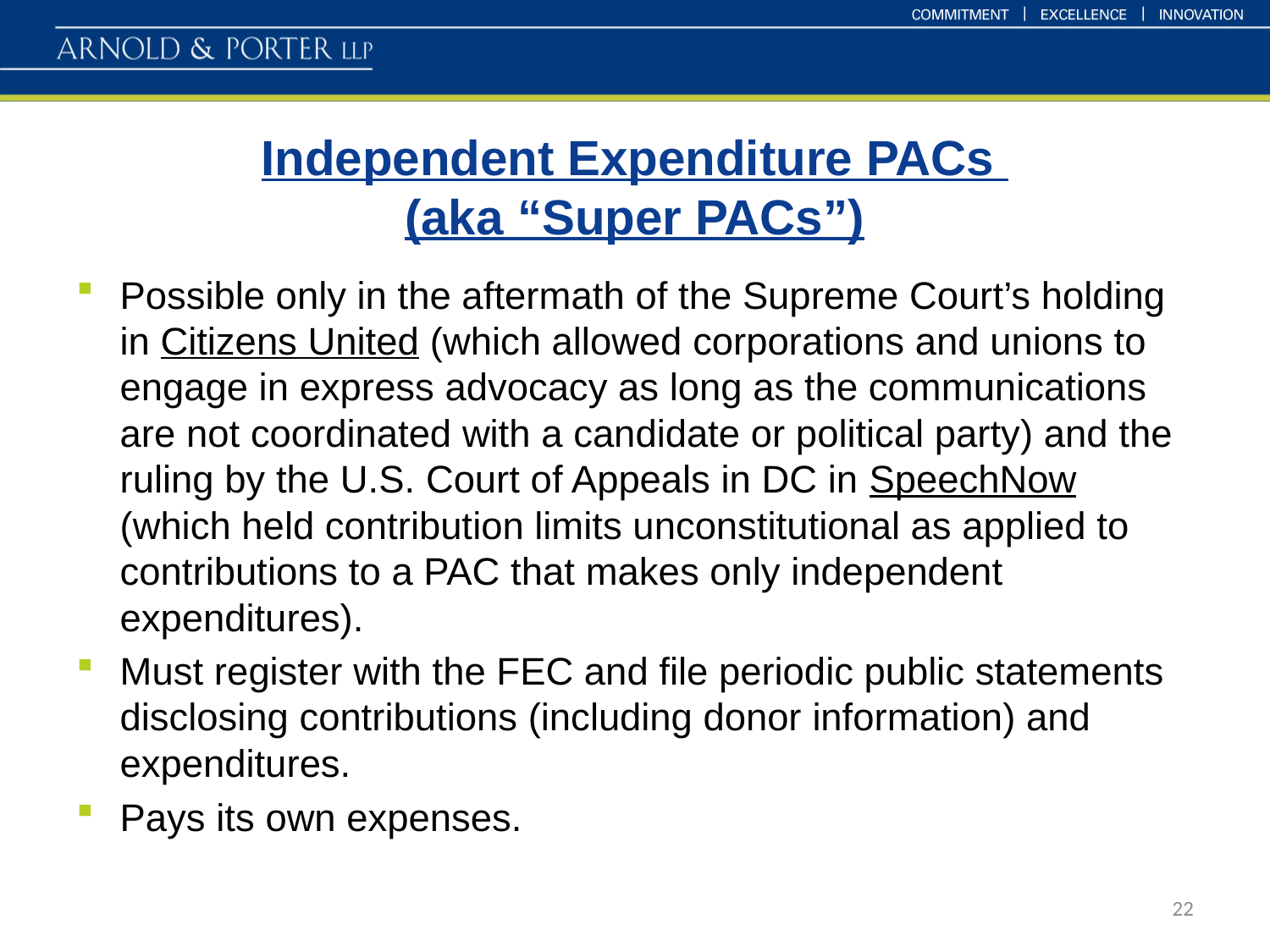

# Independent Expenditure PACs (aka “Super PACs”)
Possible only in the aftermath of the Supreme Court’s holding in Citizens United (which allowed corporations and unions to engage in express advocacy as long as the communications are not coordinated with a candidate or political party) and the ruling by the U.S. Court of Appeals in DC in SpeechNow (which held contribution limits unconstitutional as applied to contributions to a PAC that makes only independent expenditures).
Must register with the FEC and file periodic public statements disclosing contributions (including donor information) and expenditures.
Pays its own expenses.
22